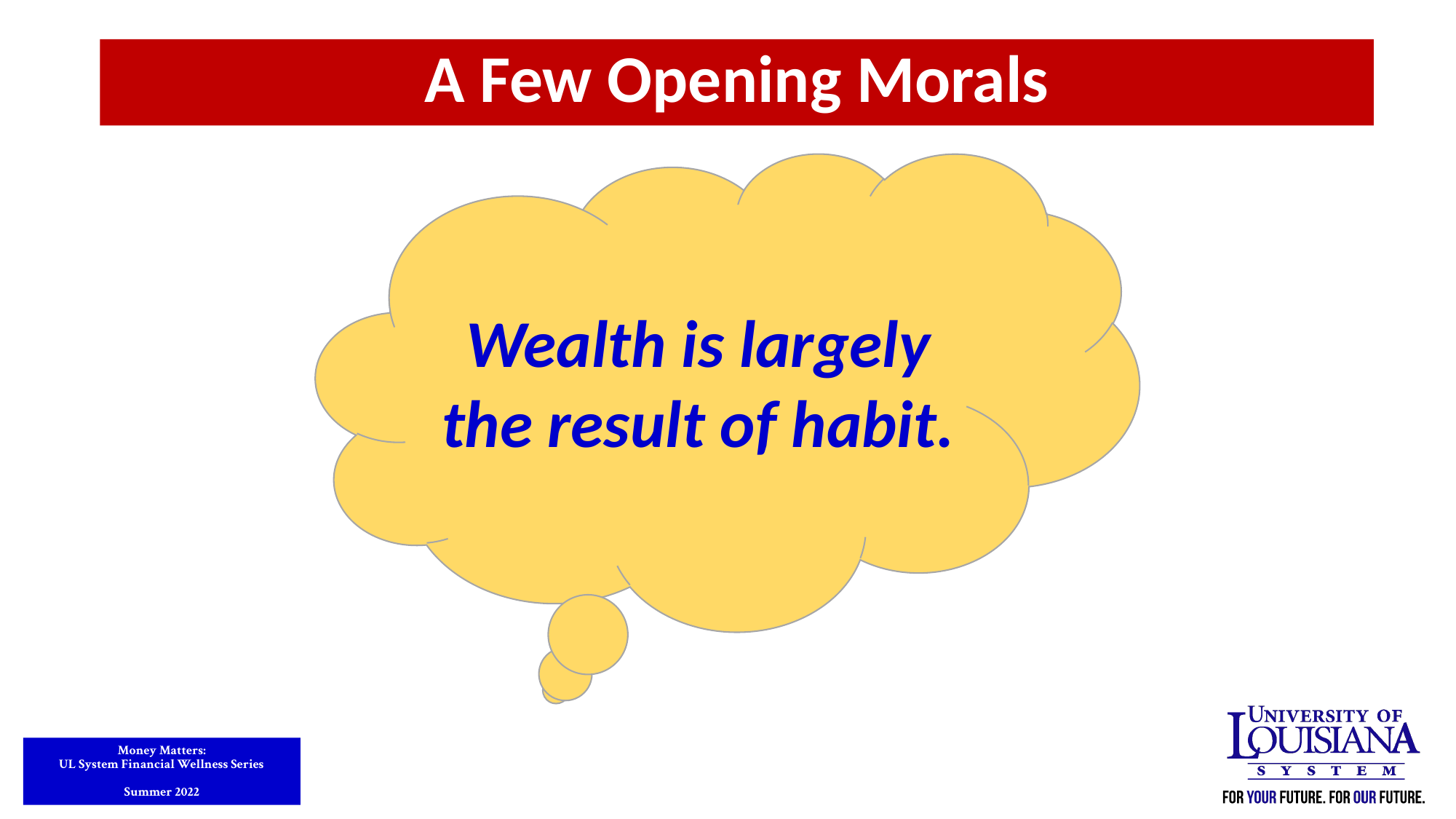

A Few Opening Morals
Wealth is largely the result of habit.